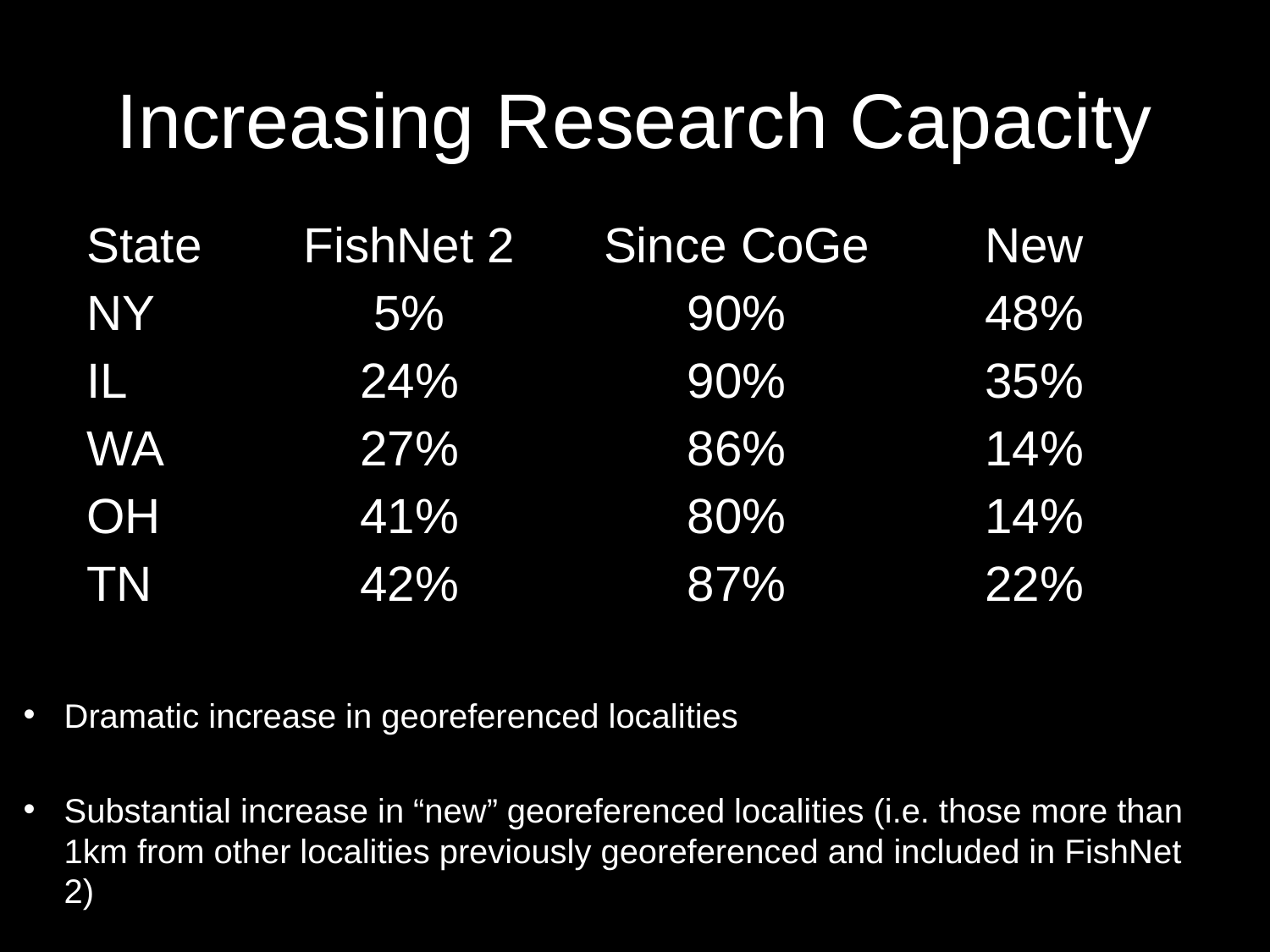

# Increasing Research Capacity
| State | FishNet 2 | Since CoGe | New |
| --- | --- | --- | --- |
| NY | 5% | 90% | 48% |
| IL | 24% | 90% | 35% |
| WA | 27% | 86% | 14% |
| OH | 41% | 80% | 14% |
| TN | 42% | 87% | 22% |
Dramatic increase in georeferenced localities

Substantial increase in “new” georeferenced localities (i.e. those more than 1km from other localities previously georeferenced and included in FishNet 2)